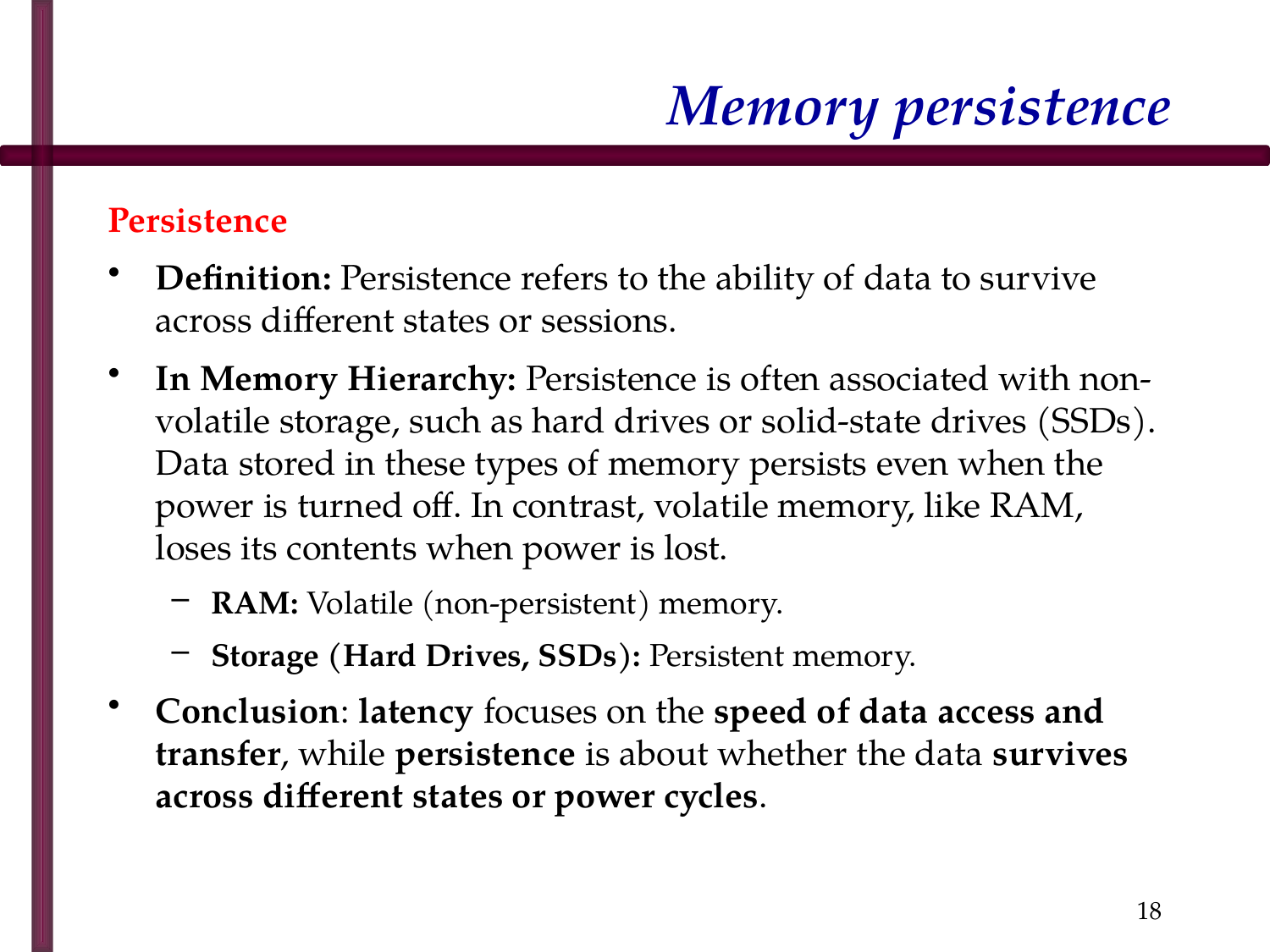

# Memory persistence
Persistence
Definition: Persistence refers to the ability of data to survive across different states or sessions.
In Memory Hierarchy: Persistence is often associated with non-volatile storage, such as hard drives or solid-state drives (SSDs). Data stored in these types of memory persists even when the power is turned off. In contrast, volatile memory, like RAM, loses its contents when power is lost.
RAM: Volatile (non-persistent) memory.
Storage (Hard Drives, SSDs): Persistent memory.
Conclusion: latency focuses on the speed of data access and transfer, while persistence is about whether the data survives across different states or power cycles.
18